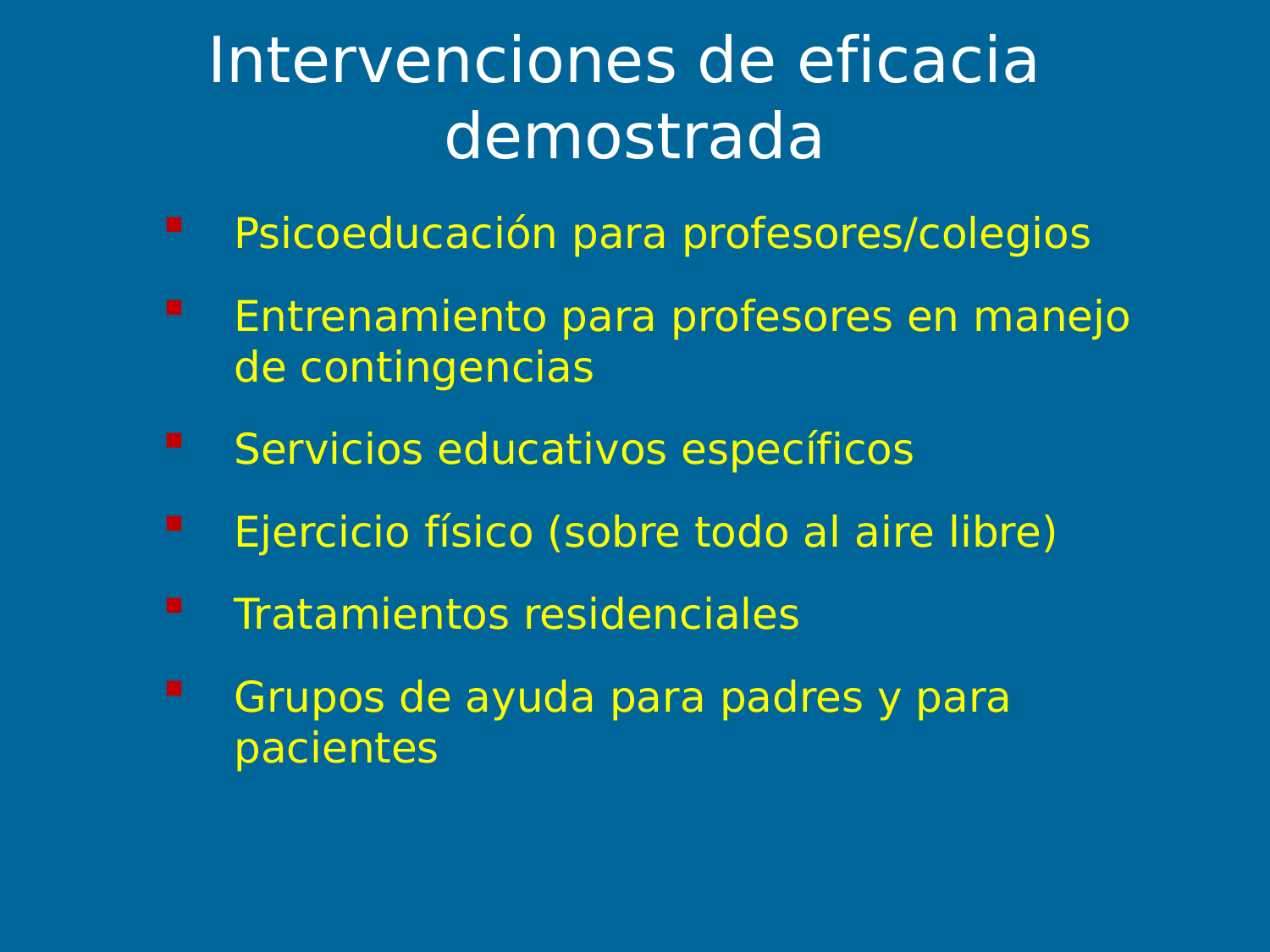

# Intervenciones de eficacia demostrada
Psicoeducación para profesores/colegios
Entrenamiento para profesores en manejo de contingencias
Servicios educativos específicos
Ejercicio físico (sobre todo al aire libre)
Tratamientos residenciales
Grupos de ayuda para padres y para pacientes